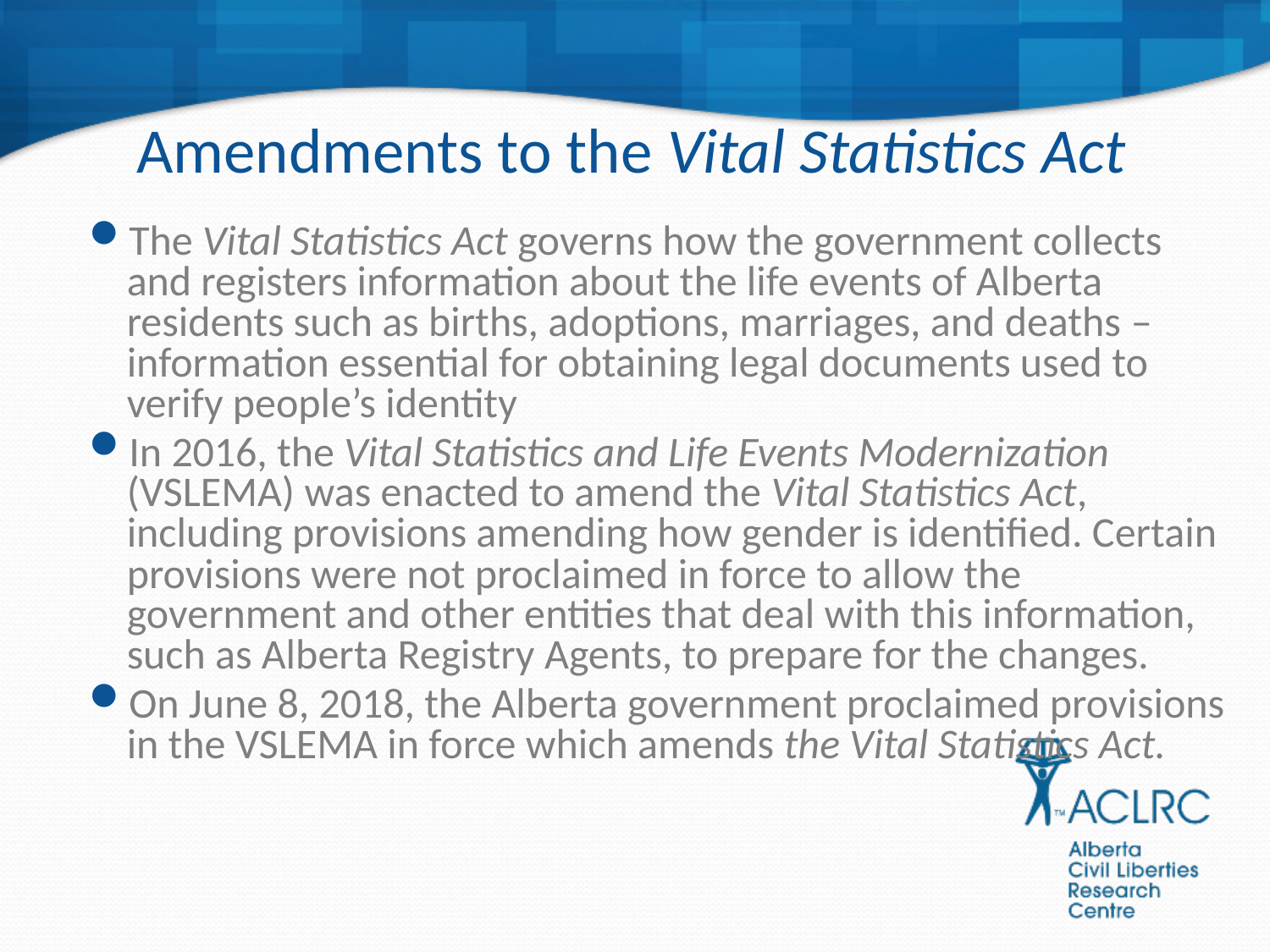

# Amendments to the Vital Statistics Act
The Vital Statistics Act governs how the government collects and registers information about the life events of Alberta residents such as births, adoptions, marriages, and deaths – information essential for obtaining legal documents used to verify people’s identity
In 2016, the Vital Statistics and Life Events Modernization (VSLEMA) was enacted to amend the Vital Statistics Act, including provisions amending how gender is identified. Certain provisions were not proclaimed in force to allow the government and other entities that deal with this information, such as Alberta Registry Agents, to prepare for the changes.
On June 8, 2018, the Alberta government proclaimed provisions in the VSLEMA in force which amends the Vital Statistics Act.